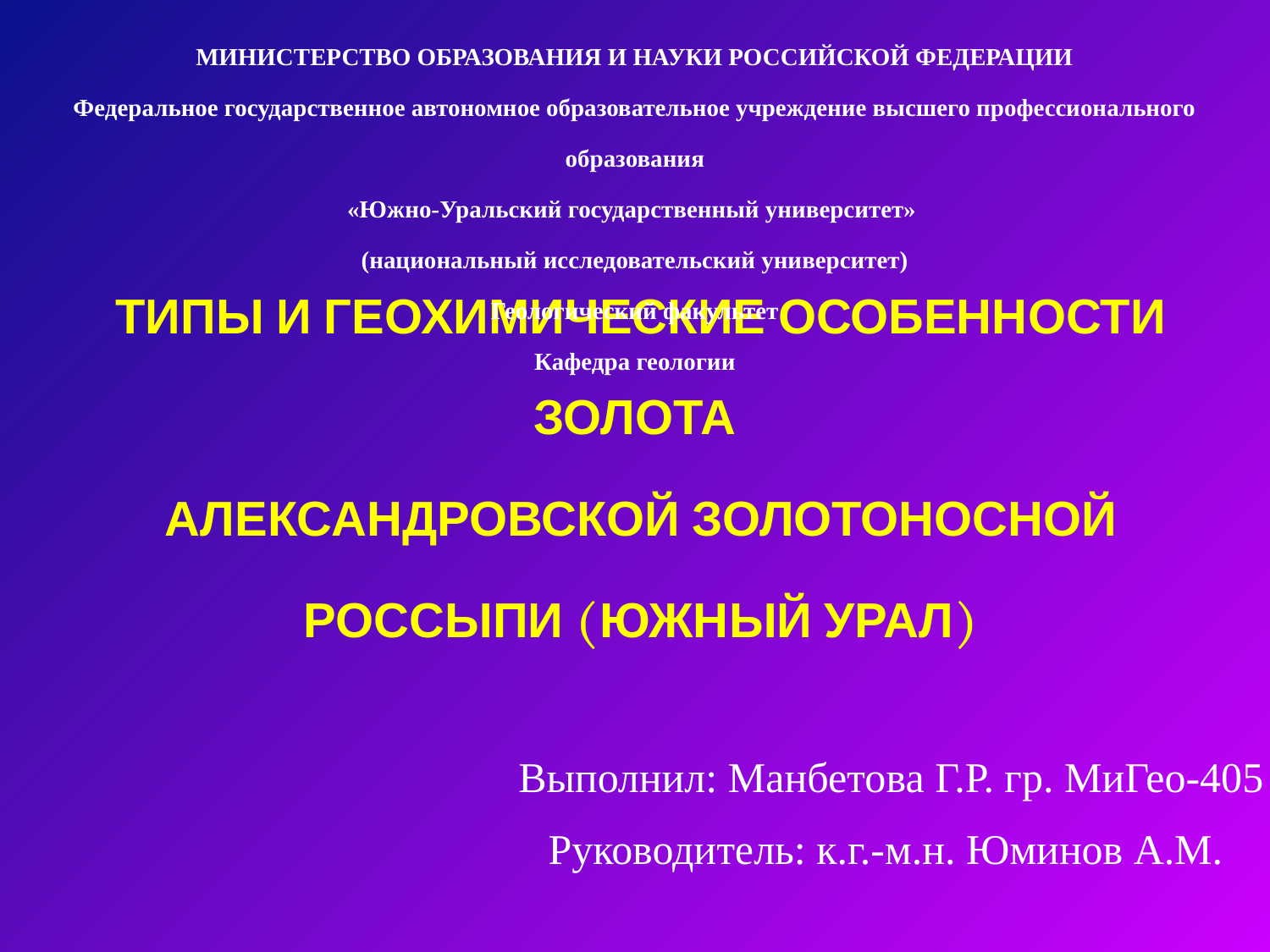

МИНИСТЕРСТВО ОБРАЗОВАНИЯ И НАУКИ РОССИЙСКОЙ ФЕДЕРАЦИИ
Федеральное государственное автономное образовательное учреждение высшего профессионального образования
«Южно-Уральский государственный университет»
(национальный исследовательский университет)
Геологический факультет
Кафедра геологии
# ТИПЫ И ГЕОХИМИЧЕСКИЕ ОСОБЕННОСТИ ЗОЛОТА АЛЕКСАНДРОВСКОЙ ЗОЛОТОНОСНОЙ РОССЫПИ (ЮЖНЫЙ УРАЛ)
Выполнил: Манбетова Г.Р. гр. МиГео-405
Руководитель: к.г.-м.н. Юминов А.М.